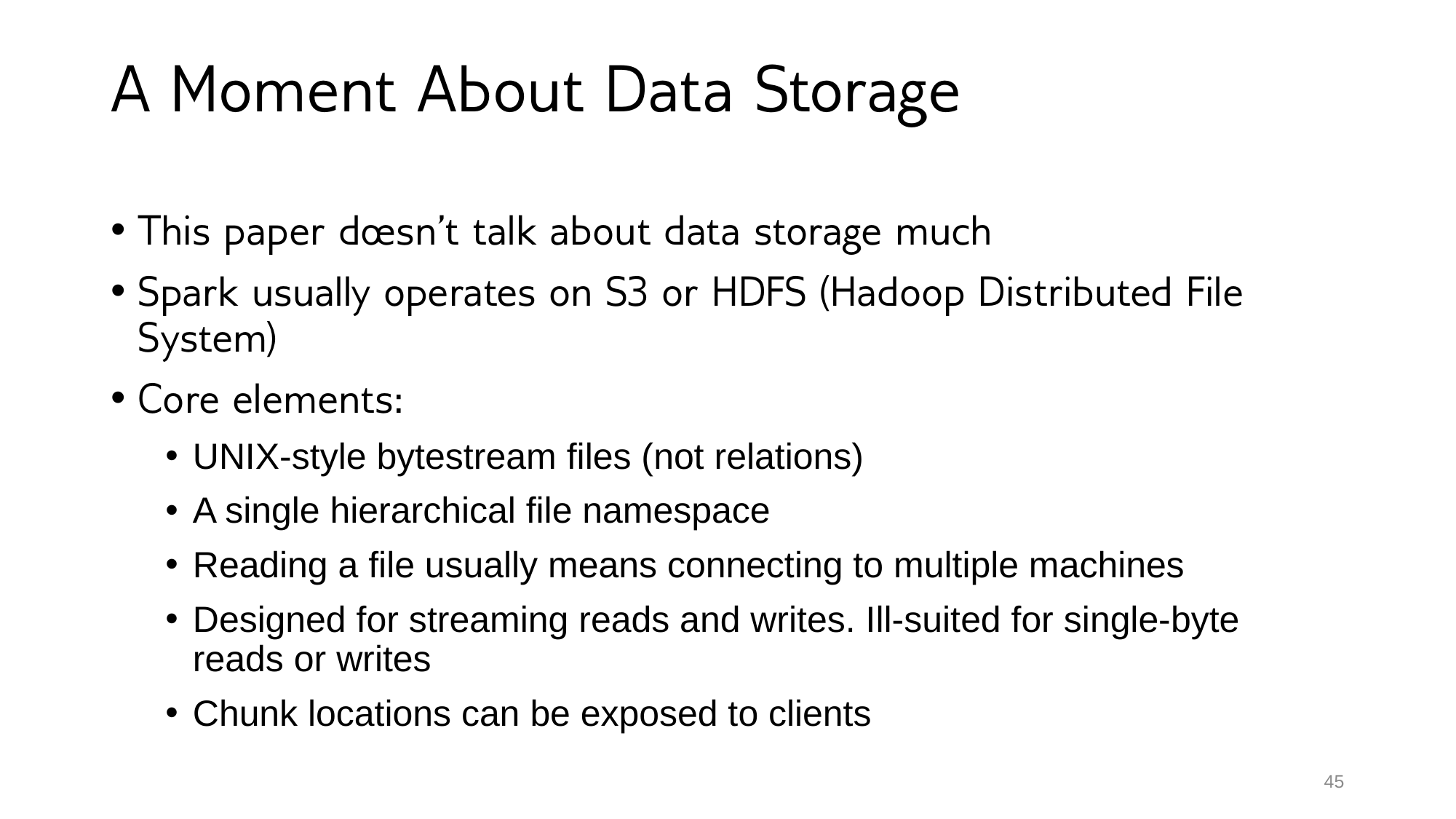

# A Moment About Data Storage
This paper doesn’t talk about data storage much
Spark usually operates on S3 or HDFS (Hadoop Distributed File System)
Core elements:
UNIX-style bytestream files (not relations)
A single hierarchical file namespace
Reading a file usually means connecting to multiple machines
Designed for streaming reads and writes. Ill-suited for single-byte reads or writes
Chunk locations can be exposed to clients

45